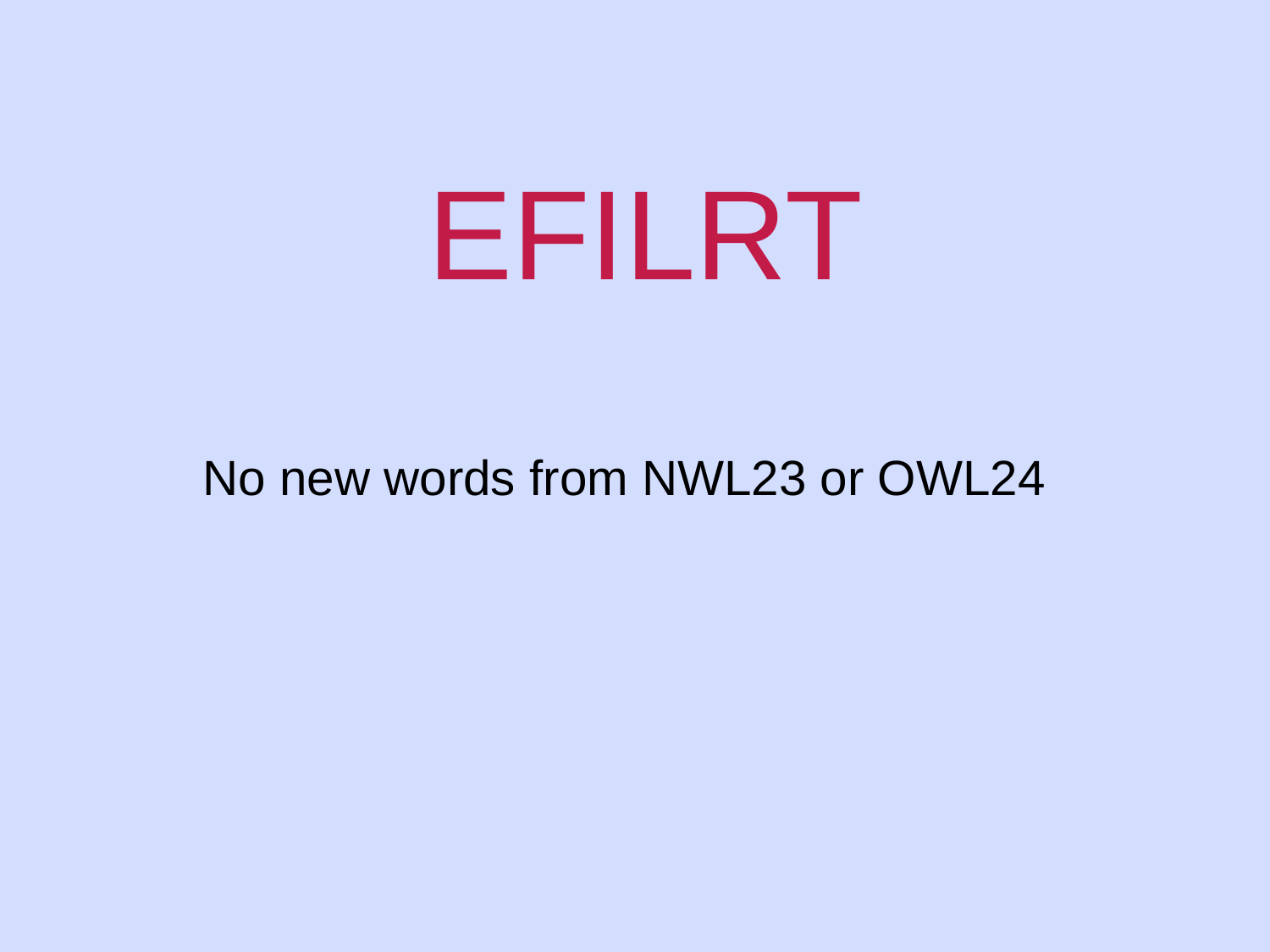

# EFILRT
No new words from NWL23 or OWL24